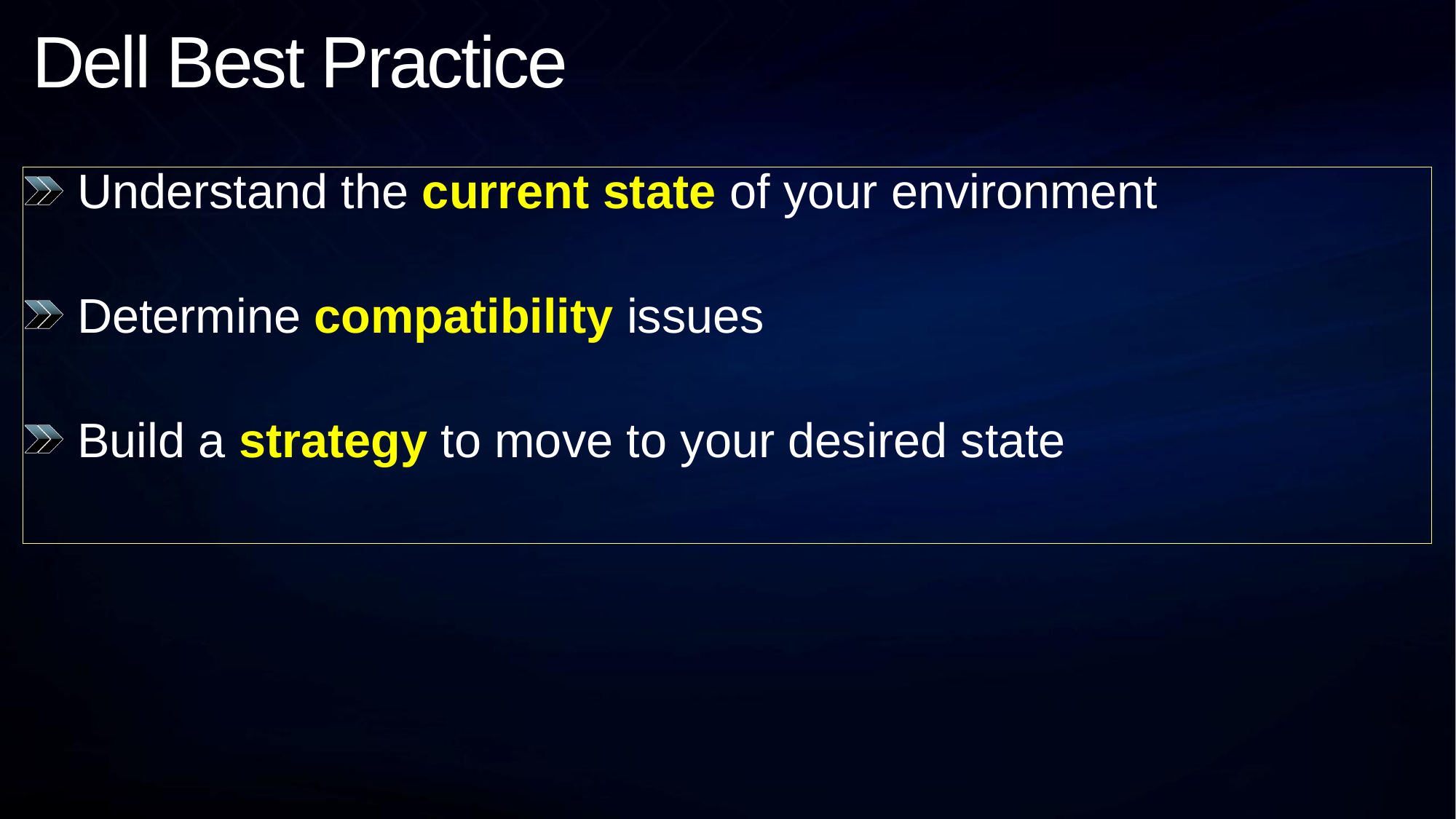

# Dell Best Practice
 Understand the current state of your environment

 Determine compatibility issues

 Build a strategy to move to your desired state